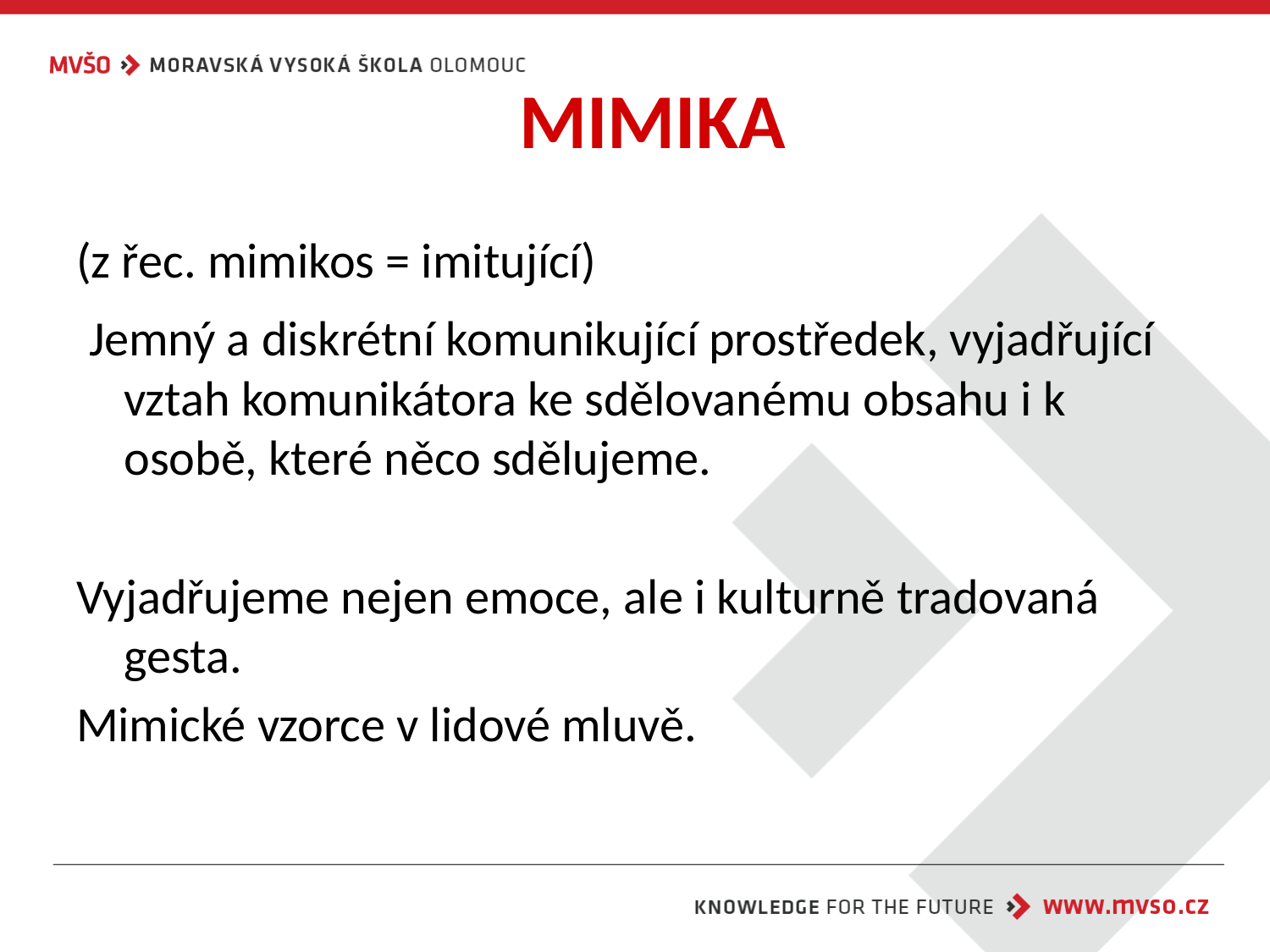

# MIMIKA
(z řec. mimikos = imitující)
 Jemný a diskrétní komunikující prostředek, vyjadřující vztah komunikátora ke sdělovanému obsahu i k osobě, které něco sdělujeme.

Vyjadřujeme nejen emoce, ale i kulturně tradovaná gesta.
Mimické vzorce v lidové mluvě.